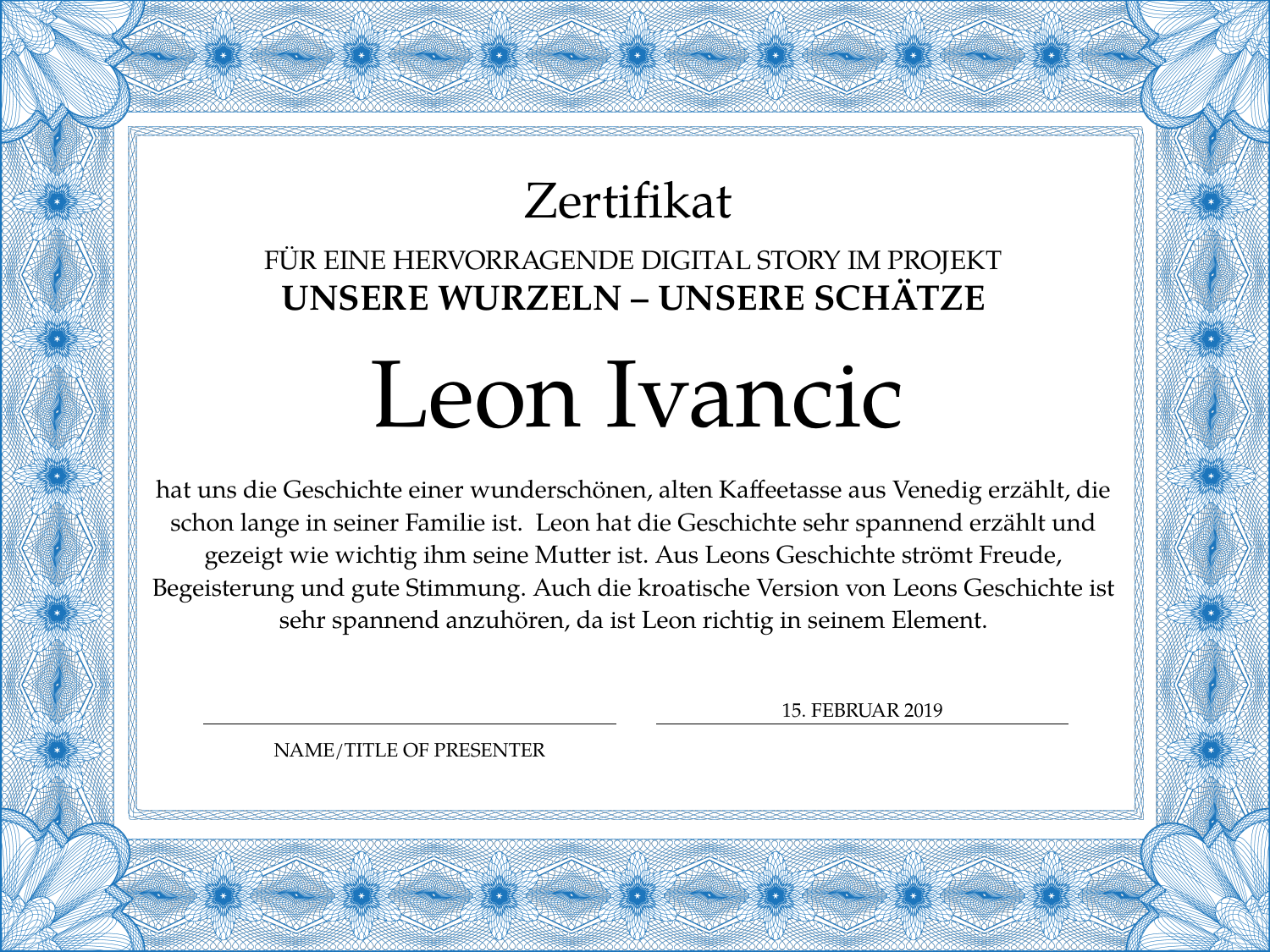

Zertifikat
für eine Hervorragende digital story im Projekt
Unsere Wurzeln – Unsere Schätze
# Leon Ivancic
hat uns die Geschichte einer wunderschönen, alten Kaffeetasse aus Venedig erzählt, die schon lange in seiner Familie ist.  Leon hat die Geschichte sehr spannend erzählt und gezeigt wie wichtig ihm seine Mutter ist. Aus Leons Geschichte strömt Freude, Begeisterung und gute Stimmung. Auch die kroatische Version von Leons Geschichte ist sehr spannend anzuhören, da ist Leon richtig in seinem Element.
15. FEBRUAR 2019
Name/Title of Presenter